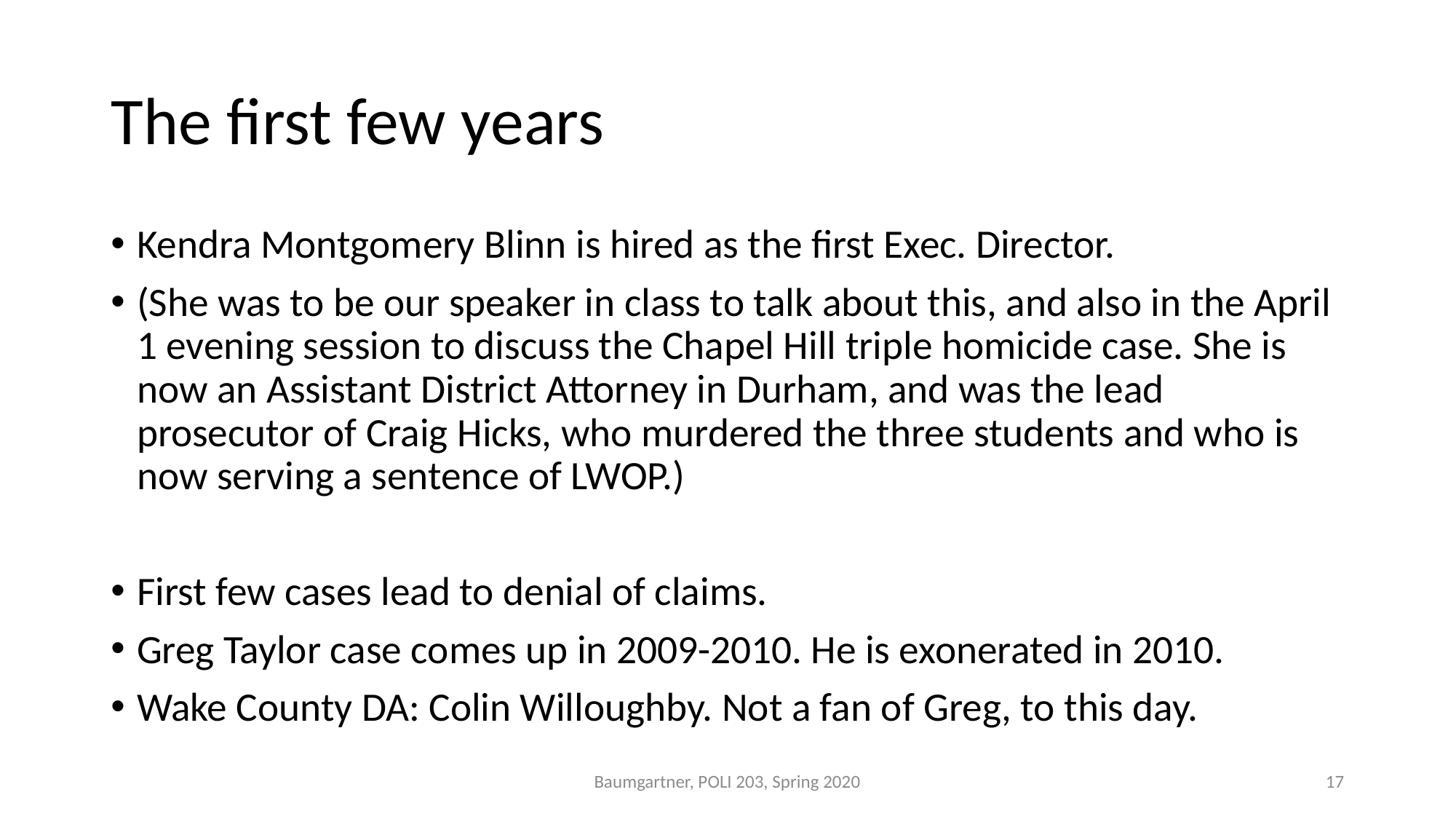

# The first few years
Kendra Montgomery Blinn is hired as the first Exec. Director.
(She was to be our speaker in class to talk about this, and also in the April 1 evening session to discuss the Chapel Hill triple homicide case. She is now an Assistant District Attorney in Durham, and was the lead prosecutor of Craig Hicks, who murdered the three students and who is now serving a sentence of LWOP.)

First few cases lead to denial of claims.
Greg Taylor case comes up in 2009-2010. He is exonerated in 2010.
Wake County DA: Colin Willoughby. Not a fan of Greg, to this day.
Baumgartner, POLI 203, Spring 2020
17